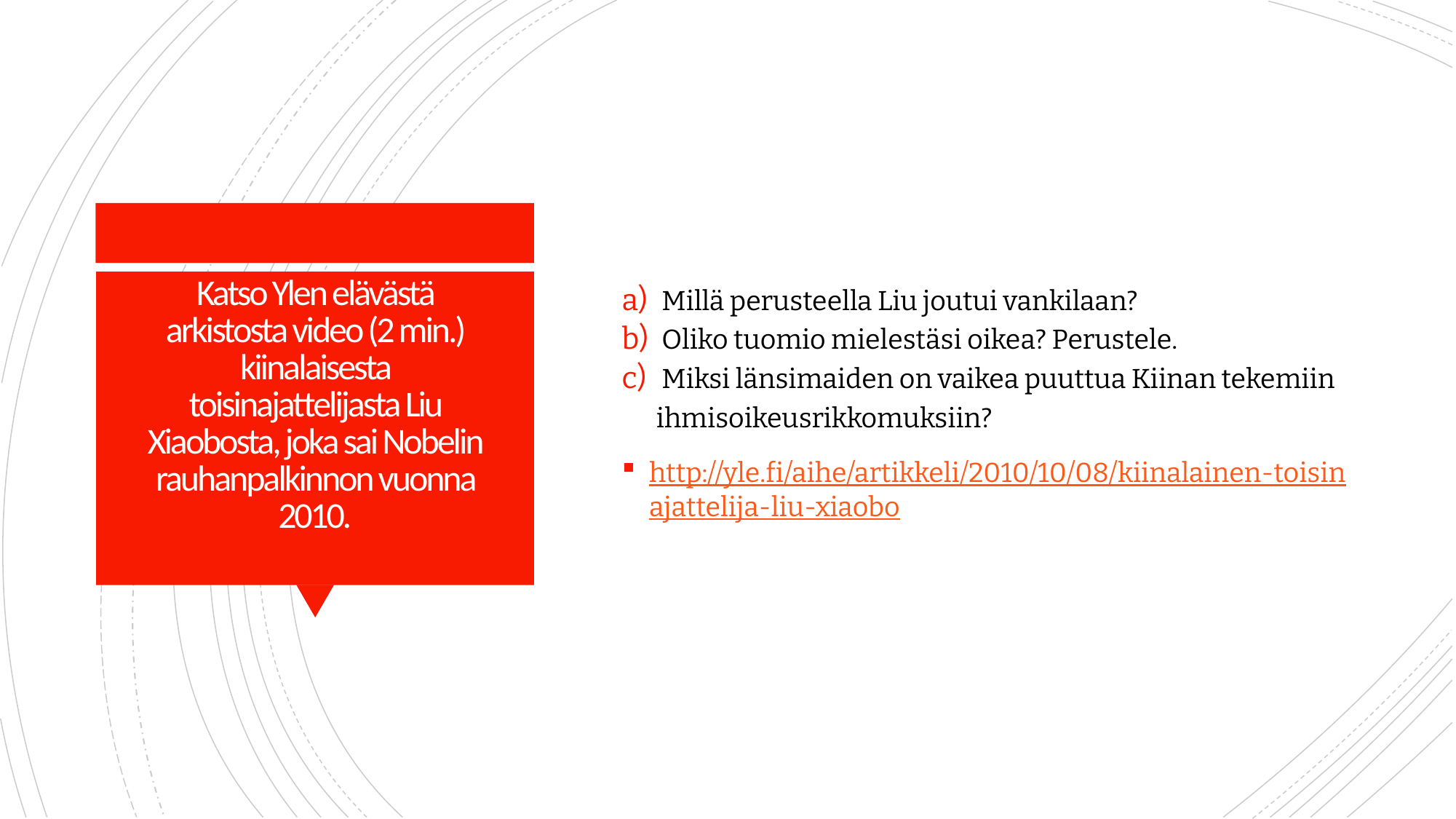

Millä perusteella Liu joutui vankilaan?
 Oliko tuomio mielestäsi oikea? Perustele.
 Miksi länsimaiden on vaikea puuttua Kiinan tekemiin ihmisoikeusrikkomuksiin?
http://yle.fi/aihe/artikkeli/2010/10/08/kiinalainen-toisinajattelija-liu-xiaobo

# Katso Ylen elävästä arkistosta video (2 min.) kiinalaisesta toisinajattelijasta Liu Xiaobosta, joka sai Nobelin rauhanpalkinnon vuonna 2010.